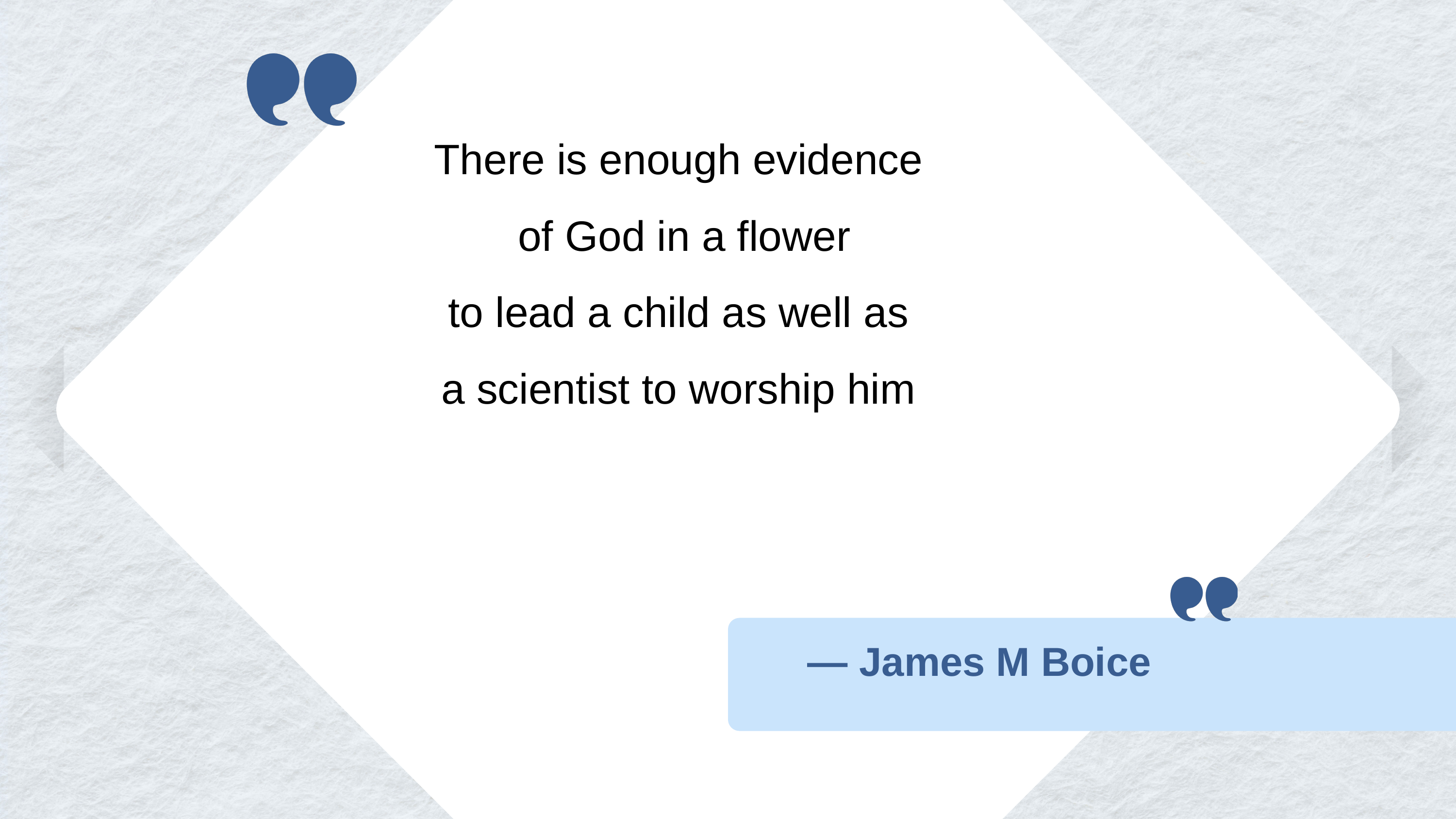

There is enough evidence
of God in a flower
to lead a child as well as
a scientist to worship him

— James M Boice